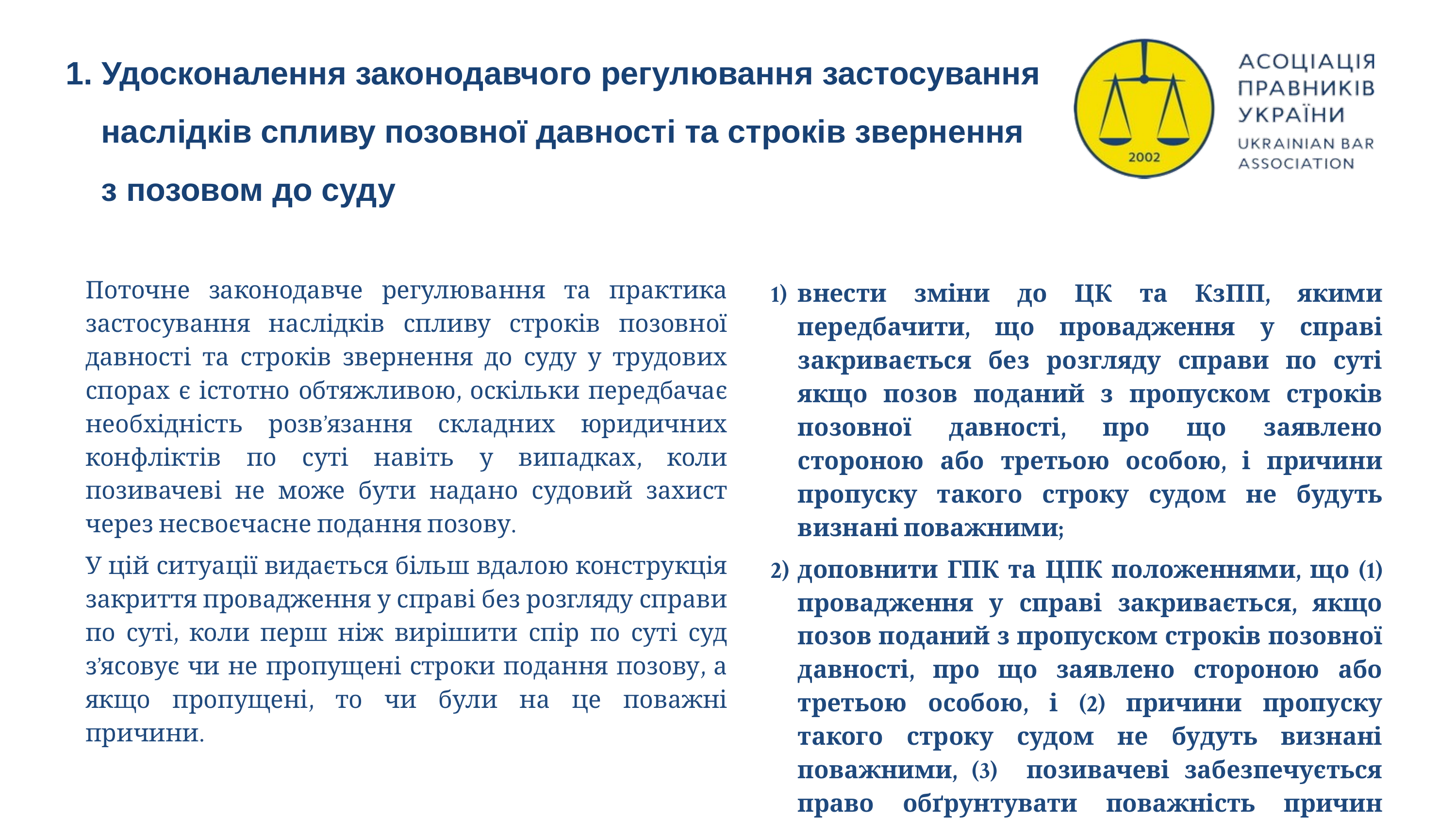

1. Удосконалення законодавчого регулювання застосування наслідків спливу позовної давності та строків звернення з позовом до суду

Поточне законодавче регулювання та практика застосування наслідків спливу строків позовної давності та строків звернення до суду у трудових спорах є істотно обтяжливою, оскільки передбачає необхідність розв’язання складних юридичних конфліктів по суті навіть у випадках, коли позивачеві не може бути надано судовий захист через несвоєчасне подання позову.
У цій ситуації видається більш вдалою конструкція закриття провадження у справі без розгляду справи по суті, коли перш ніж вирішити спір по суті суд з’ясовує чи не пропущені строки подання позову, а якщо пропущені, то чи були на це поважні причини.

внести зміни до ЦК та КзПП, якими передбачити, що провадження у справі закривається без розгляду справи по суті якщо позов поданий з пропуском строків позовної давності, про що заявлено стороною або третьою особою, і причини пропуску такого строку судом не будуть визнані поважними;
доповнити ГПК та ЦПК положеннями, що (1) провадження у справі закривається, якщо позов поданий з пропуском строків позовної давності, про що заявлено стороною або третьою особою, і (2) причини пропуску такого строку судом не будуть визнані поважними, (3)  позивачеві забезпечується право обґрунтувати поважність причин пропуску строку позовної давності. (4) Питання пропуску строків позовної давності розглядається в суді першочергово у підготовчому провадженні (5) з відповідним продовженням строків на розгляд справи по суті.